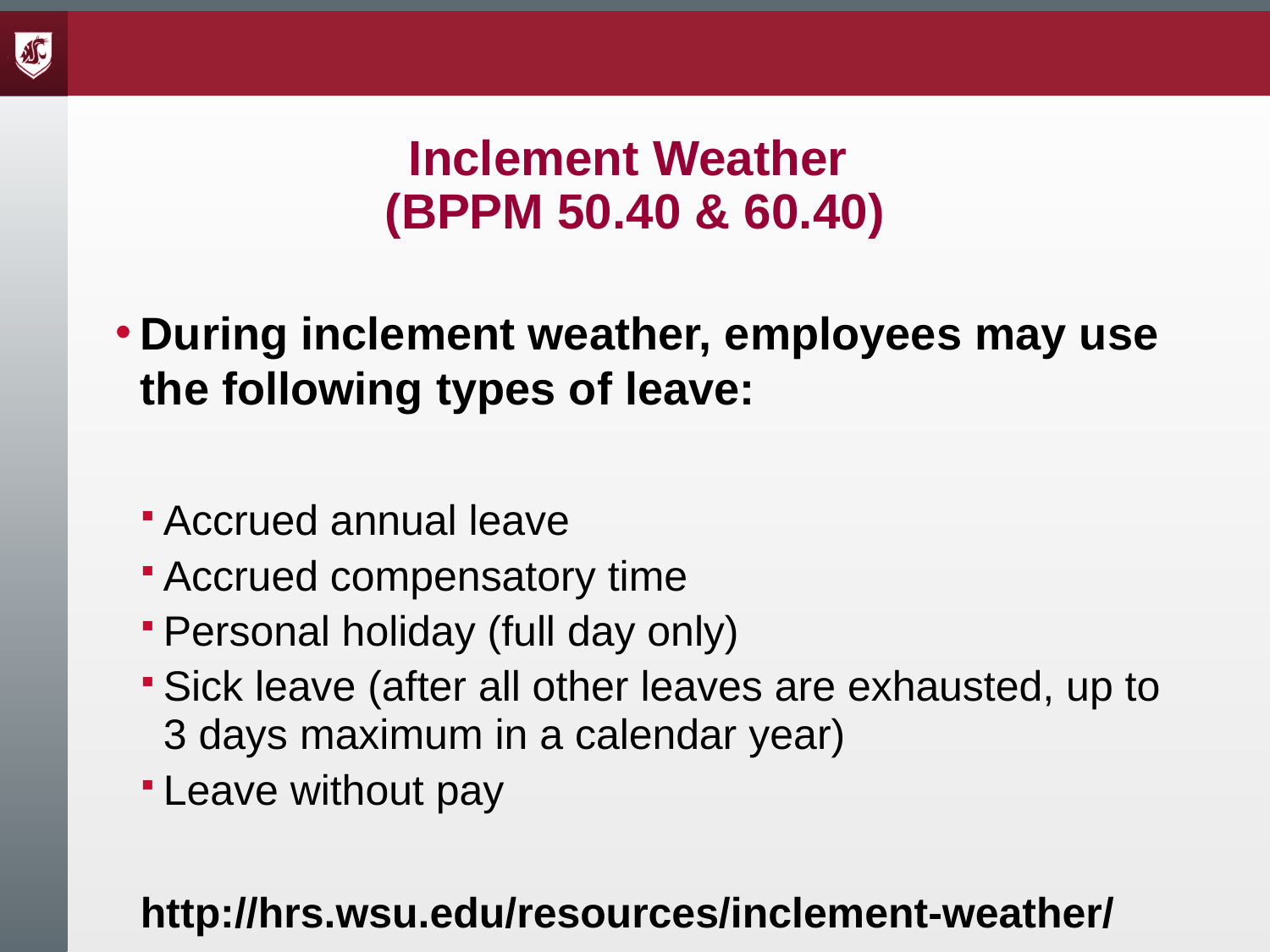

# Inclement Weather (BPPM 50.40 & 60.40)

During inclement weather, employees may use the following types of leave:

Accrued annual leave
Accrued compensatory time
Personal holiday (full day only)
Sick leave (after all other leaves are exhausted, up to 3 days maximum in a calendar year)
Leave without pay

http://hrs.wsu.edu/resources/inclement-weather/